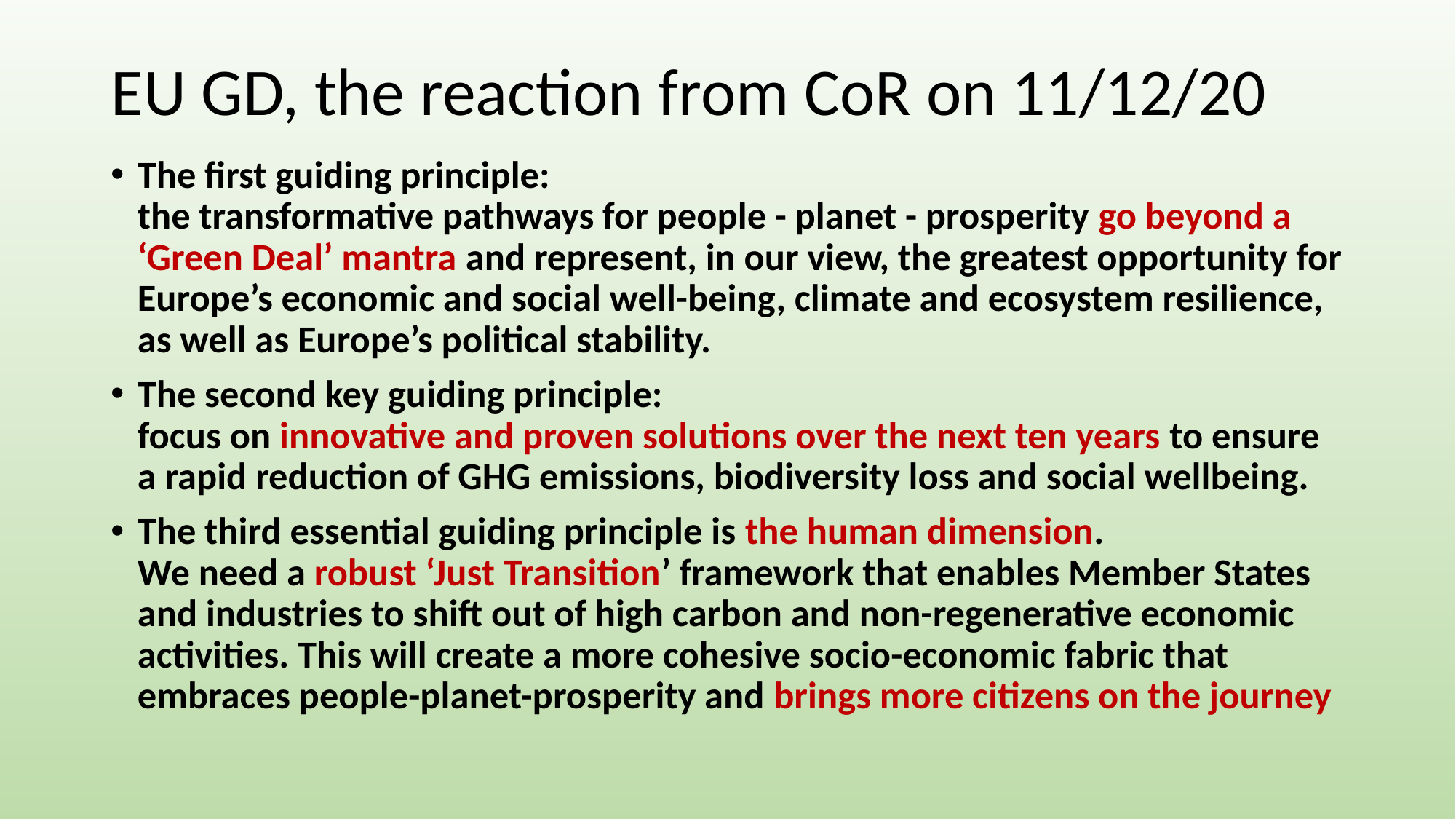

# EU GD, the reaction from CoR on 11/12/20
The first guiding principle:
the transformative pathways for people - planet - prosperity go beyond a ‘Green Deal’ mantra and represent, in our view, the greatest opportunity for Europe’s economic and social well-being, climate and ecosystem resilience, as well as Europe’s political stability.
The second key guiding principle:
focus on innovative and proven solutions over the next ten years to ensure a rapid reduction of GHG emissions, biodiversity loss and social wellbeing.
The third essential guiding principle is the human dimension.
We need a robust ‘Just Transition’ framework that enables Member States and industries to shift out of high carbon and non-regenerative economic activities. This will create a more cohesive socio-economic fabric that embraces people-planet-prosperity and brings more citizens on the journey